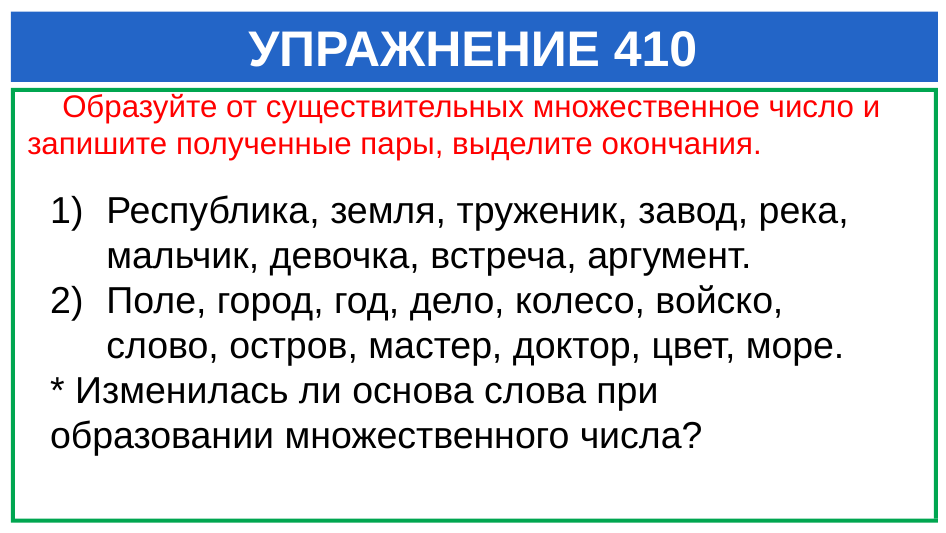

# УПРАЖНЕНИЕ 410
    Образуйте от существительных множественное число и запишите полученные пары, выделите окончания.
Республика, земля, труженик, завод, река, мальчик, девочка, встреча, аргумент.
Поле, город, год, дело, колесо, войско, слово, остров, мастер, доктор, цвет, море.
* Изменилась ли основа слова при образовании множественного числа?